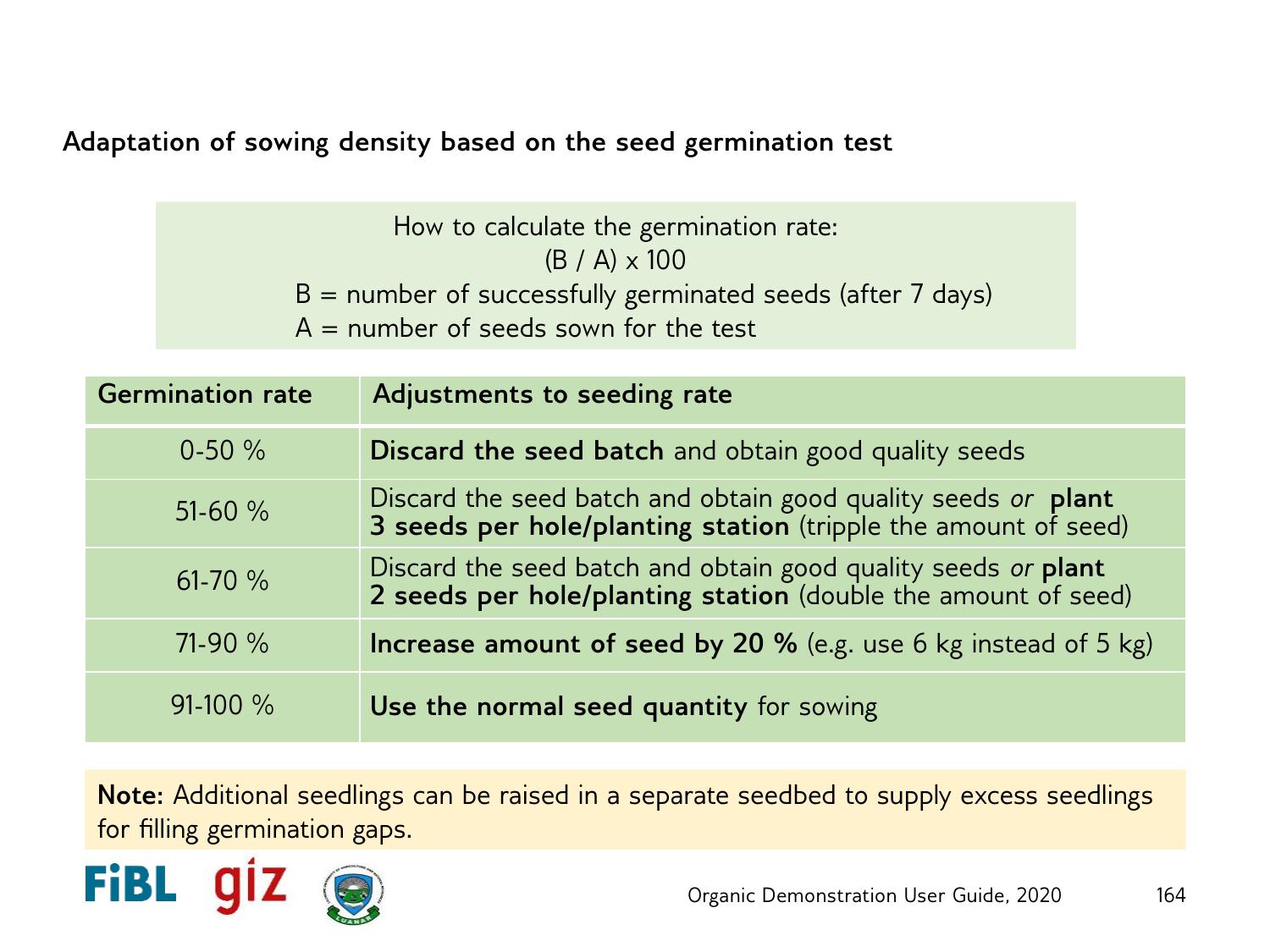

# Adaptation of sowing density based on the seed germination test
How to calculate the germination rate:
 (B / A) x 100
	B = number of successfully germinated seeds (after 7 days)
	A = number of seeds sown for the test
| Germination rate | Adjustments to seeding rate |
| --- | --- |
| 0-50 % | Discard the seed batch and obtain good quality seeds |
| 51-60 % | Discard the seed batch and obtain good quality seeds or plant 3 seeds per hole/planting station (tripple the amount of seed) |
| 61-70 % | Discard the seed batch and obtain good quality seeds or plant 2 seeds per hole/planting station (double the amount of seed) |
| 71-90 % | Increase amount of seed by 20 % (e.g. use 6 kg instead of 5 kg) |
| 91-100 % | Use the normal seed quantity for sowing |
Adaptation of seed quantity for sowing
Note: Additional seedlings can be raised in a separate seedbed to supply excess seedlings for filling germination gaps.
Organic Demonstration User Guide, 2020
164